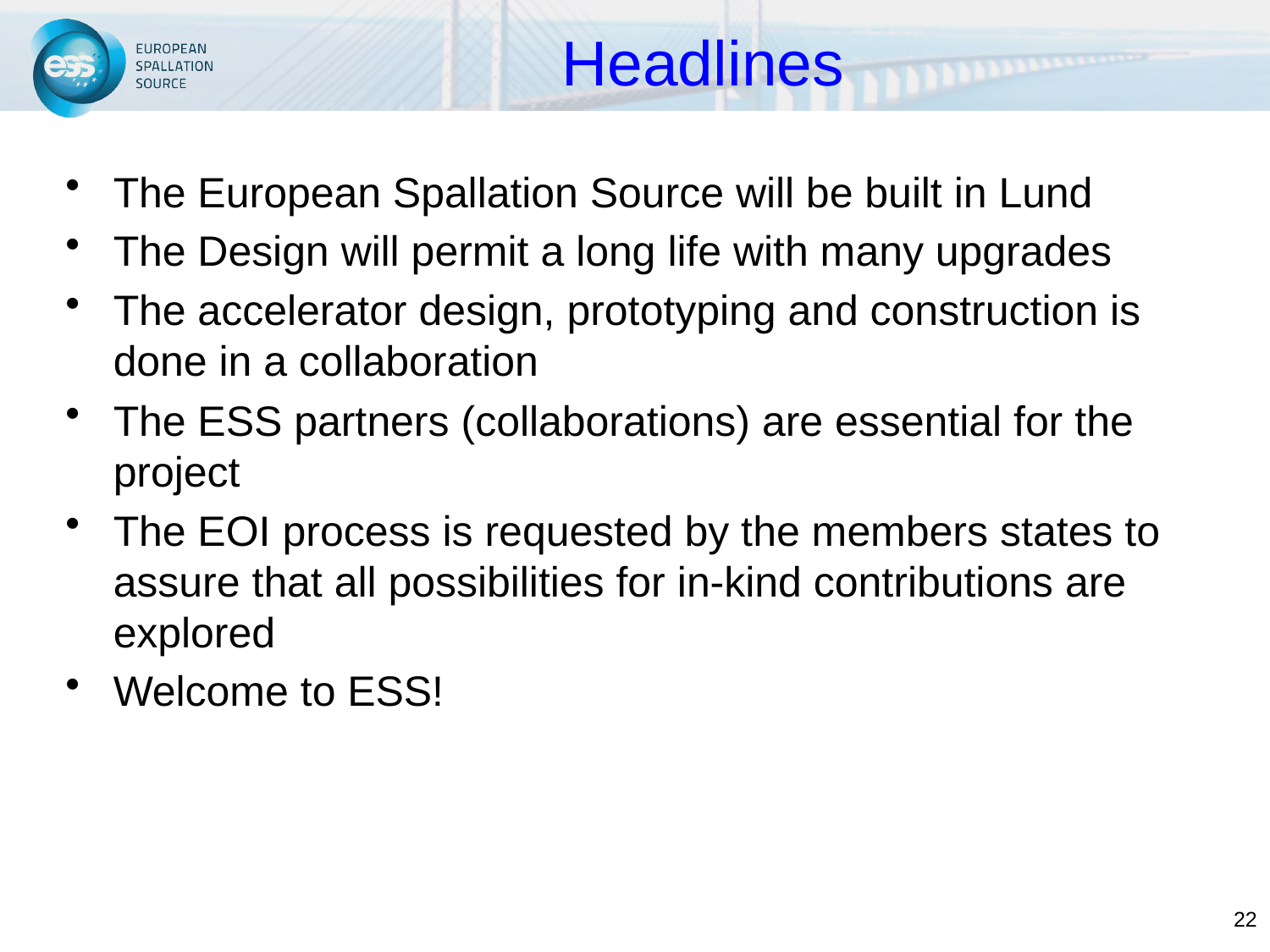

# Headlines
The European Spallation Source will be built in Lund
The Design will permit a long life with many upgrades
The accelerator design, prototyping and construction is done in a collaboration
The ESS partners (collaborations) are essential for the project
The EOI process is requested by the members states to assure that all possibilities for in-kind contributions are explored
Welcome to ESS!

22